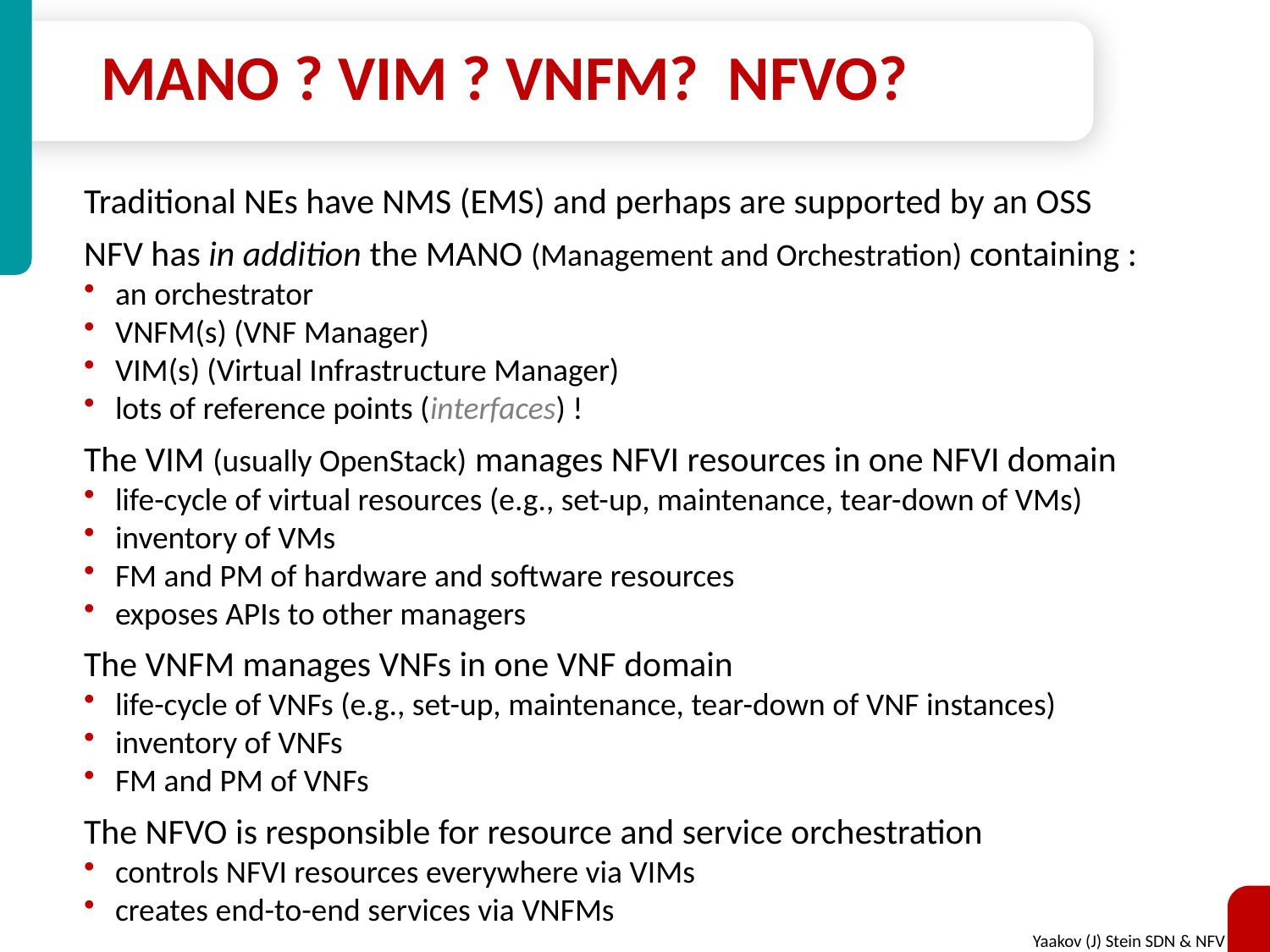

# MANO ? VIM ? VNFM?  NFVO?
Traditional NEs have NMS (EMS) and perhaps are supported by an OSS
NFV has in addition the MANO (Management and Orchestration) containing :
an orchestrator
VNFM(s) (VNF Manager)
VIM(s) (Virtual Infrastructure Manager)
lots of reference points (interfaces) !
The VIM (usually OpenStack) manages NFVI resources in one NFVI domain
life-cycle of virtual resources (e.g., set-up, maintenance, tear-down of VMs)
inventory of VMs
FM and PM of hardware and software resources
exposes APIs to other managers
The VNFM manages VNFs in one VNF domain
life-cycle of VNFs (e.g., set-up, maintenance, tear-down of VNF instances)
inventory of VNFs
FM and PM of VNFs
The NFVO is responsible for resource and service orchestration
controls NFVI resources everywhere via VIMs
creates end-to-end services via VNFMs